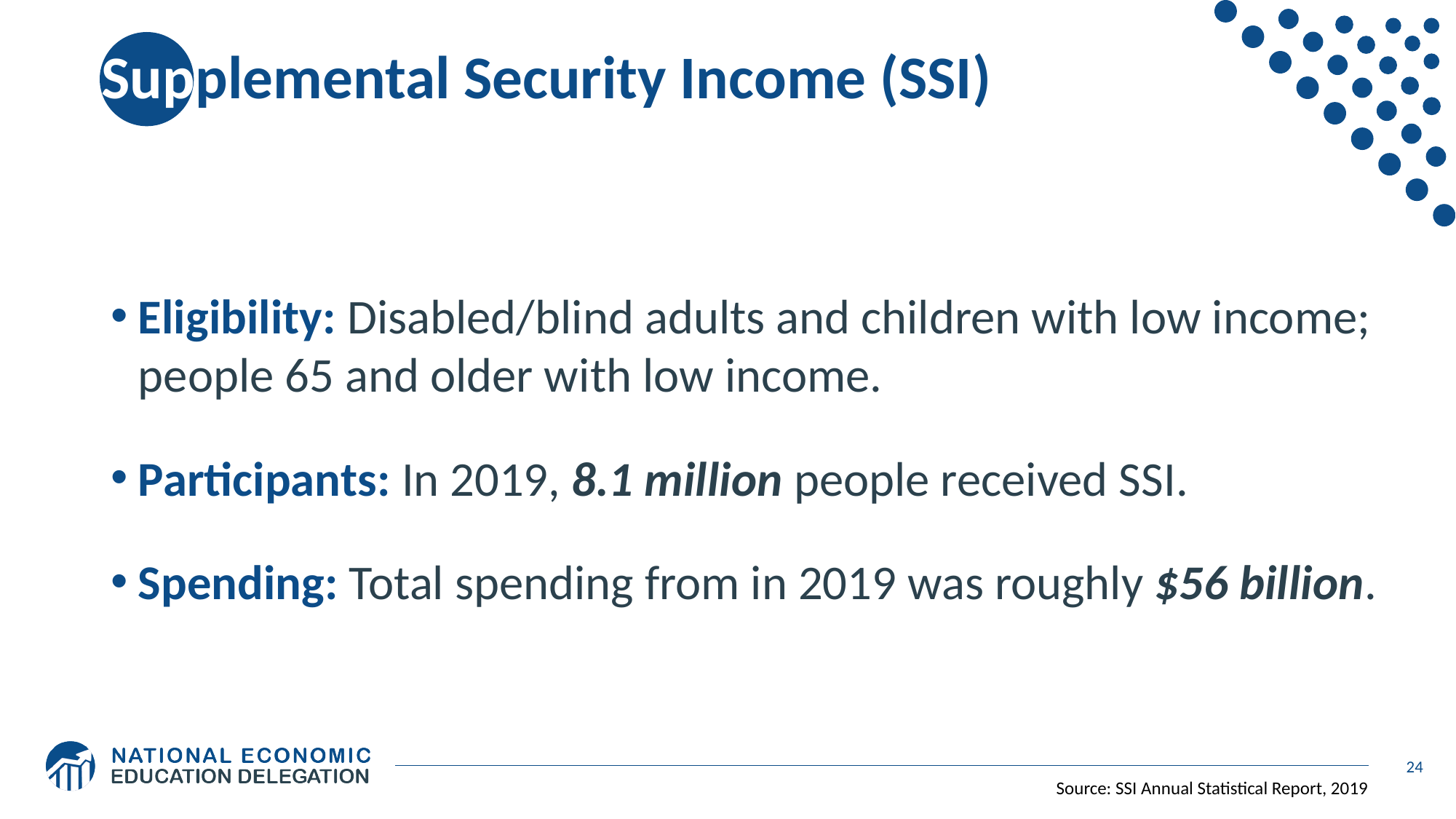

# Supplemental Security Income (SSI)
Eligibility: Disabled/blind adults and children with low income; people 65 and older with low income.
Participants: In 2019, 8.1 million people received SSI.
Spending: Total spending from in 2019 was roughly $56 billion.
24
Source: SSI Annual Statistical Report, 2019